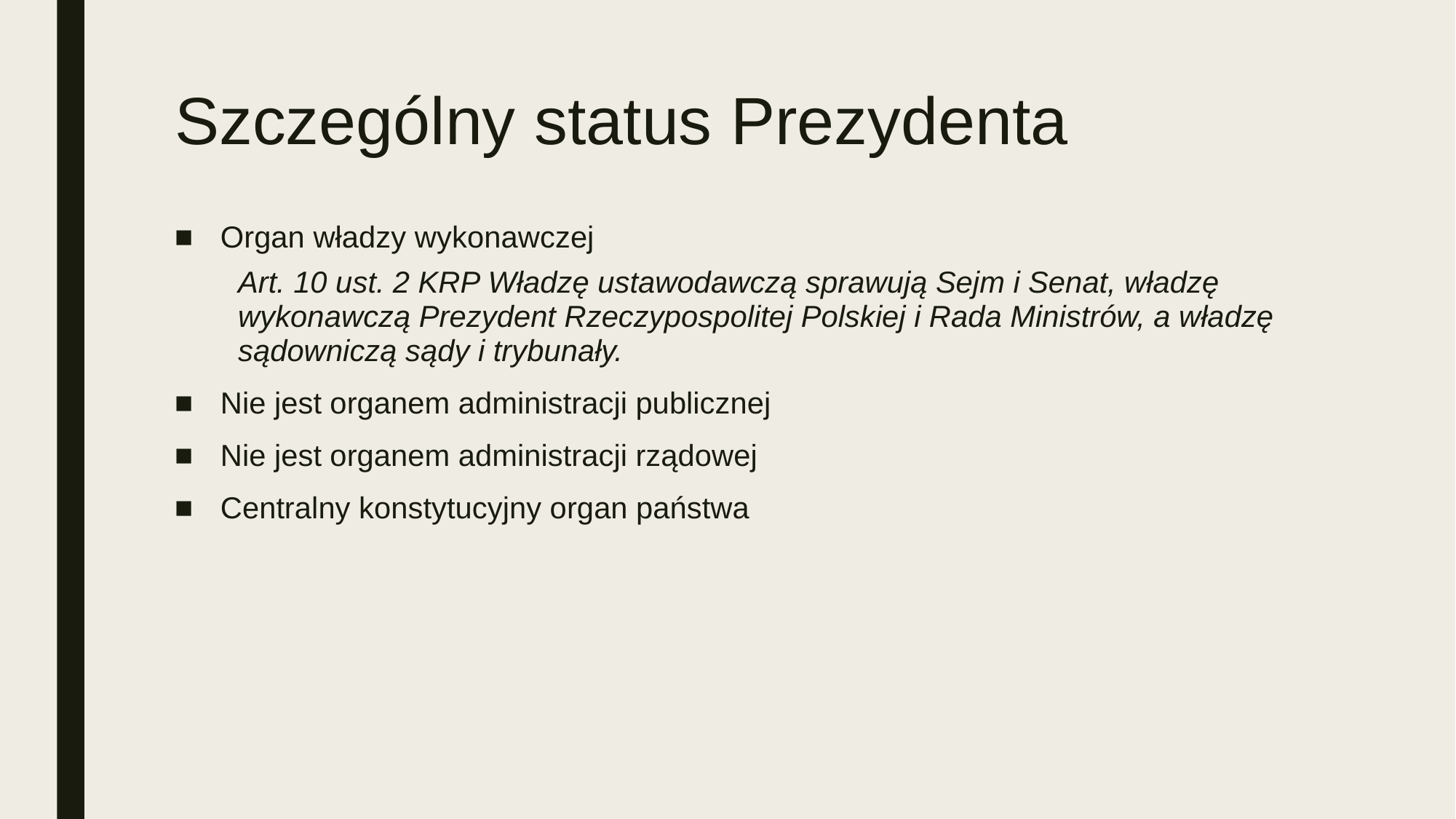

# Szczególny status Prezydenta
Organ władzy wykonawczej
Art. 10 ust. 2 KRP Władzę ustawodawczą sprawują Sejm i Senat, władzę wykonawczą Prezydent Rzeczypospolitej Polskiej i Rada Ministrów, a władzę sądowniczą sądy i trybunały.
Nie jest organem administracji publicznej
Nie jest organem administracji rządowej
Centralny konstytucyjny organ państwa